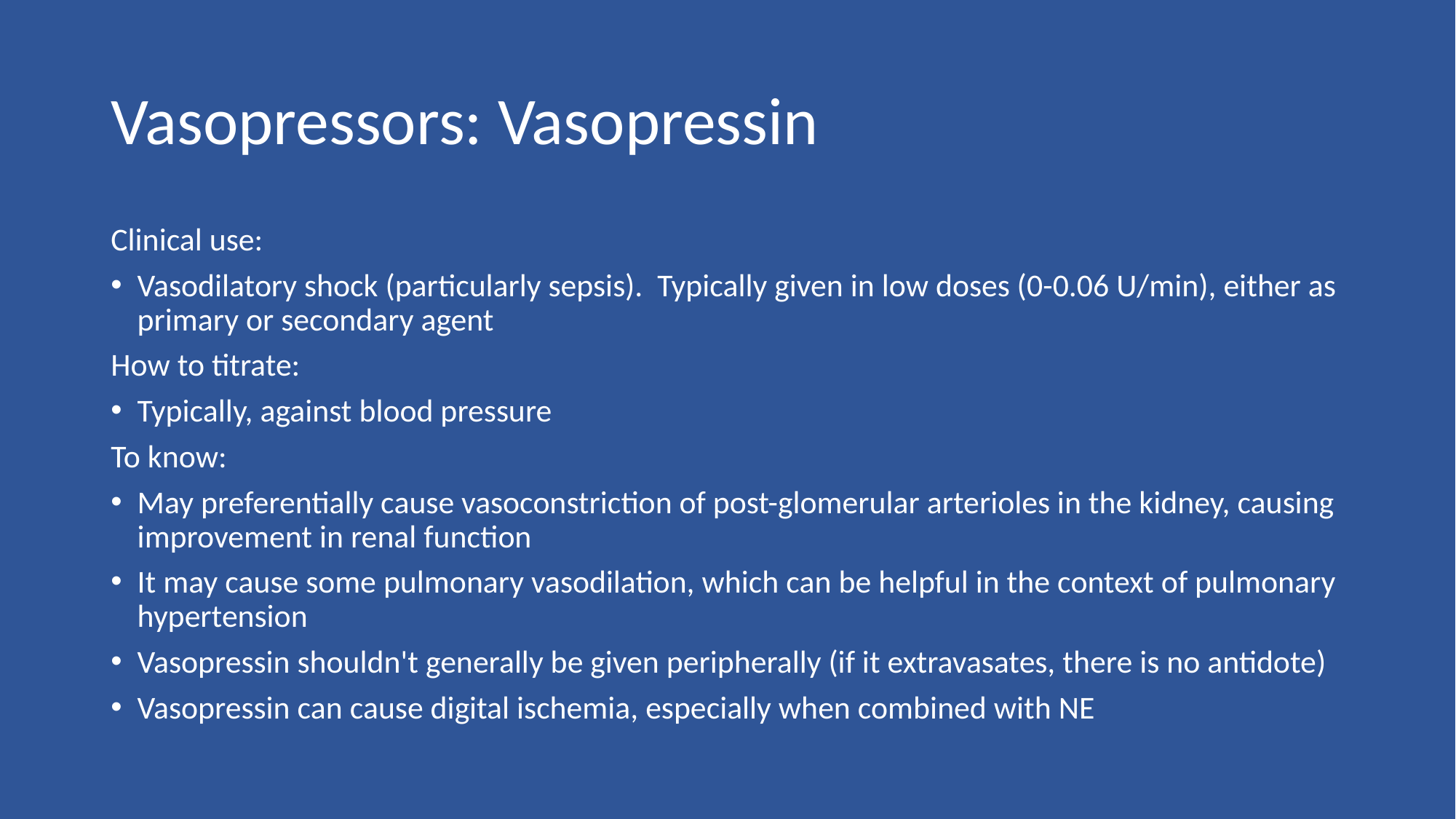

# Vasopressors: Vasopressin
Clinical use:
Vasodilatory shock (particularly sepsis).  Typically given in low doses (0-0.06 U/min), either as primary or secondary agent
How to titrate:
Typically, against blood pressure
To know:
May preferentially cause vasoconstriction of post-glomerular arterioles in the kidney, causing improvement in renal function
It may cause some pulmonary vasodilation, which can be helpful in the context of pulmonary hypertension
Vasopressin shouldn't generally be given peripherally (if it extravasates, there is no antidote)
Vasopressin can cause digital ischemia, especially when combined with NE